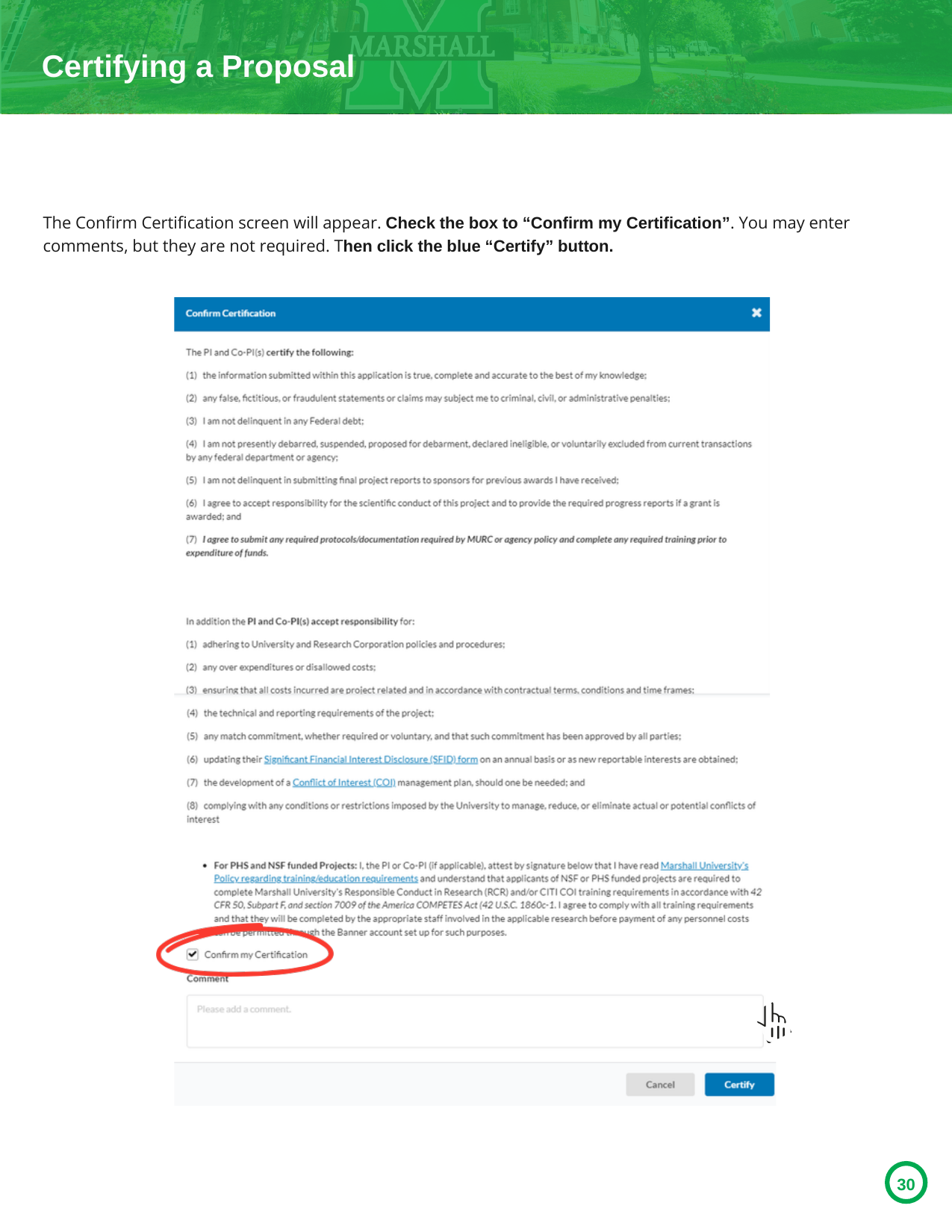

Certifying a Proposal
The Confirm Certification screen will appear. Check the box to “Confirm my Certification”. You may enter comments, but they are not required. Then click the blue “Certify” button.

30